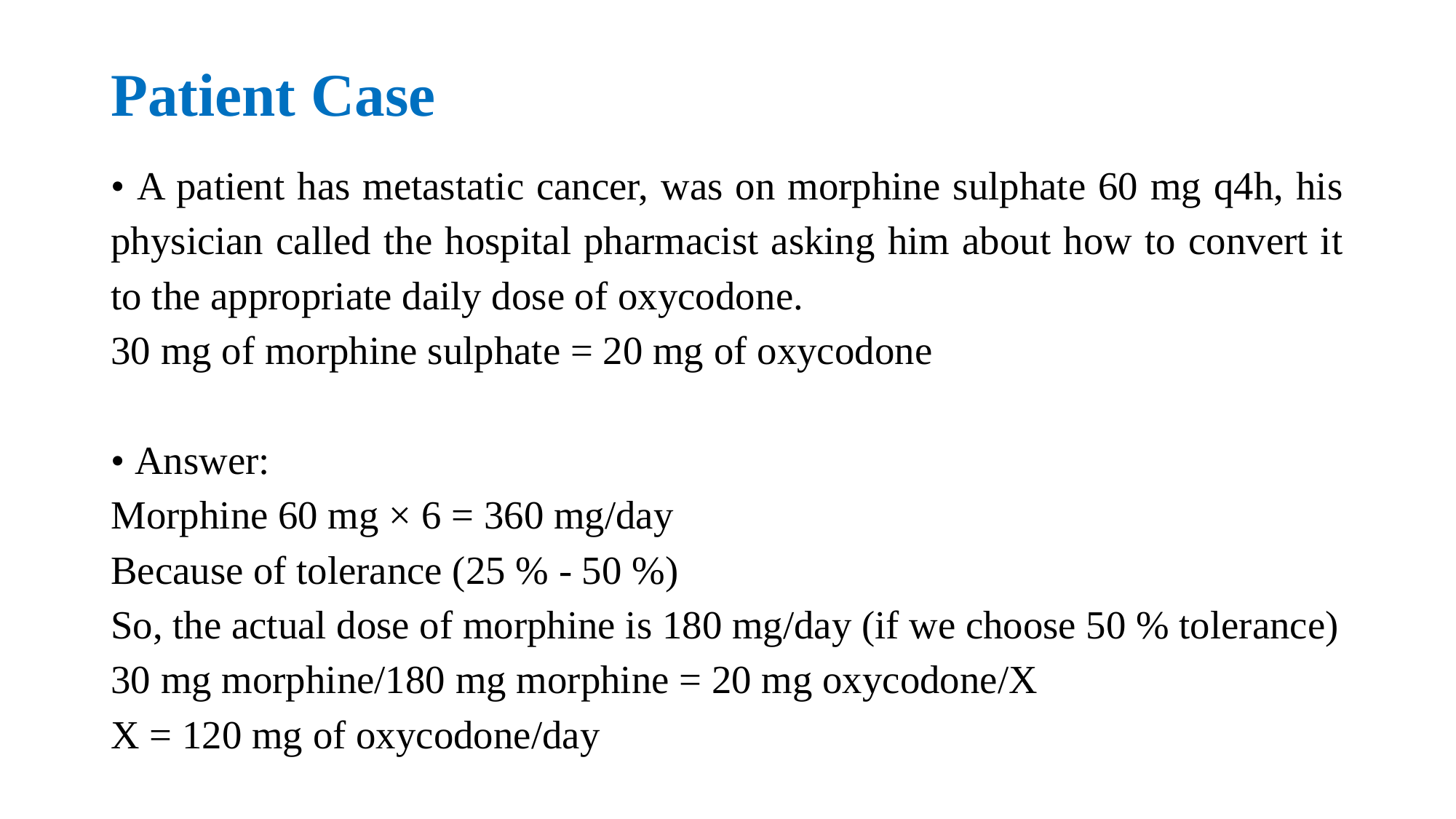

# Patient Case
• A patient has metastatic cancer, was on morphine sulphate 60 mg q4h, his physician called the hospital pharmacist asking him about how to convert it to the appropriate daily dose of oxycodone.
30 mg of morphine sulphate = 20 mg of oxycodone

• Answer:
Morphine 60 mg × 6 = 360 mg/day
Because of tolerance (25 % - 50 %)
So, the actual dose of morphine is 180 mg/day (if we choose 50 % tolerance)
30 mg morphine/180 mg morphine = 20 mg oxycodone/X
X = 120 mg of oxycodone/day